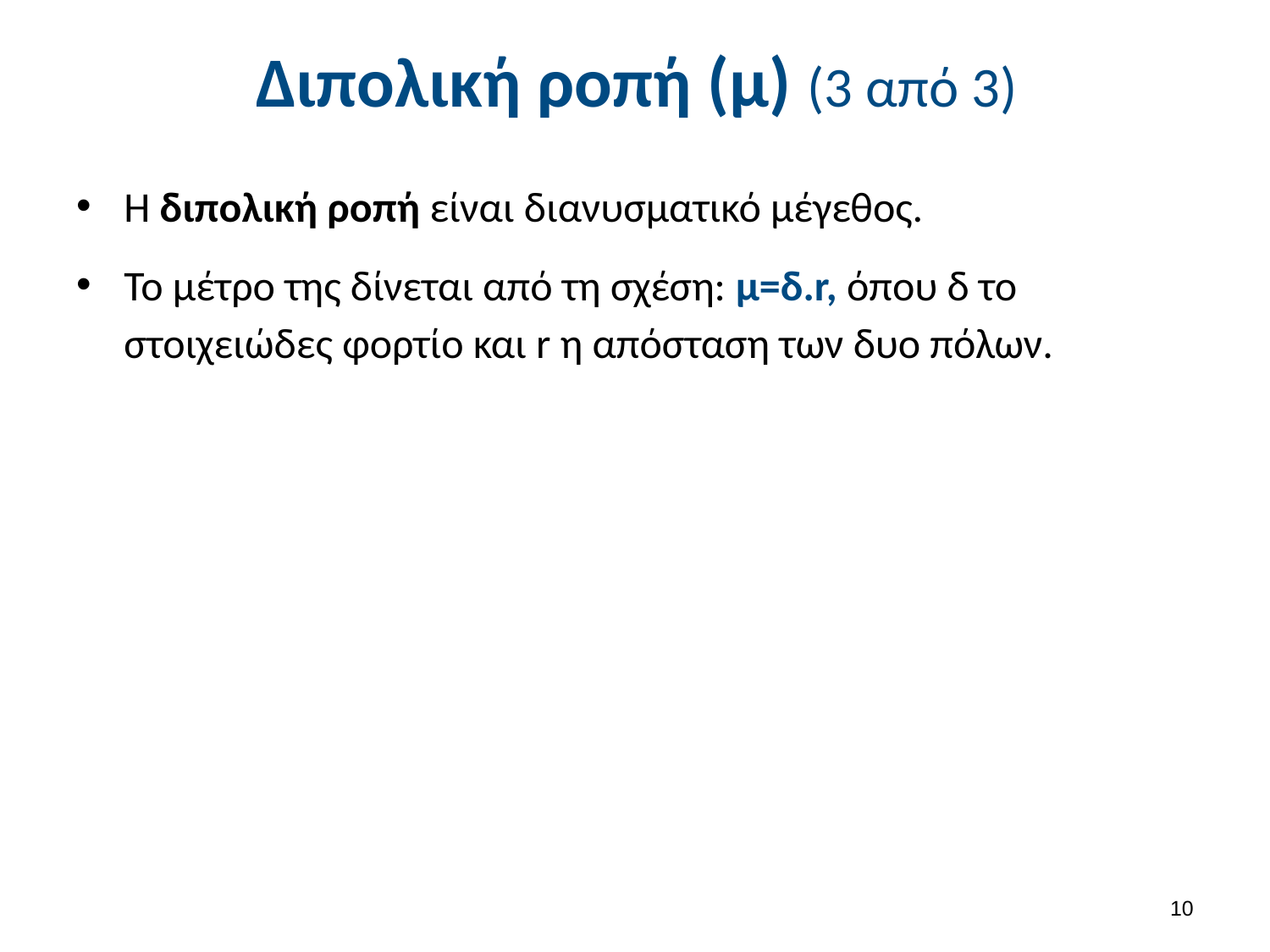

# Διπολική ροπή (μ) (3 από 3)
Η διπολική ροπή είναι διανυσματικό μέγεθος.
Το μέτρο της δίνεται από τη σχέση: μ=δ.r, όπου δ το στοιχειώδες φορτίο και r η απόσταση των δυο πόλων.
10